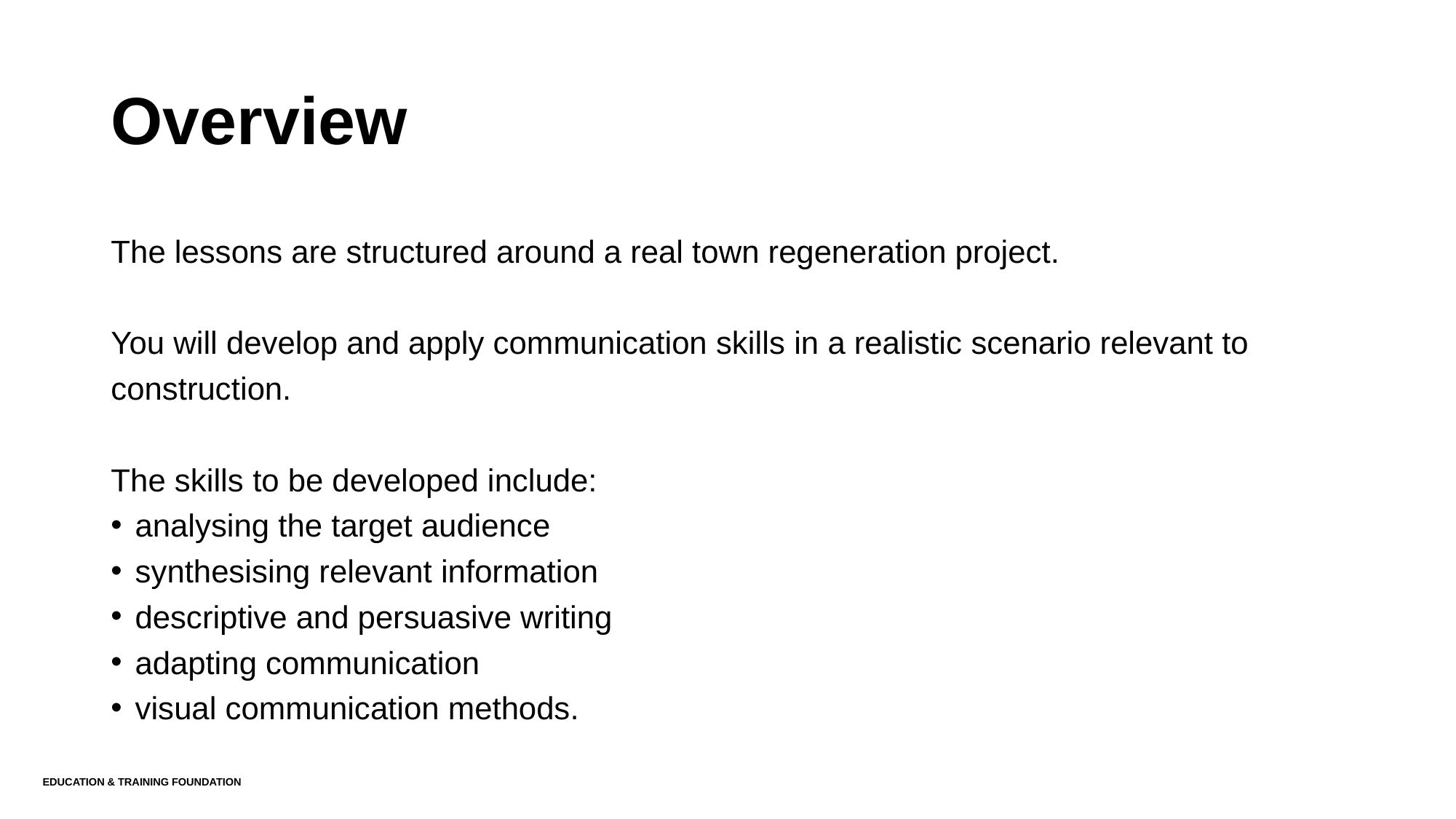

# Overview
The lessons are structured around a real town regeneration project.

You will develop and apply communication skills in a realistic scenario relevant to construction.

The skills to be developed include:
analysing the target audience
synthesising relevant information
descriptive and persuasive writing
adapting communication
visual communication methods.
Education & Training Foundation